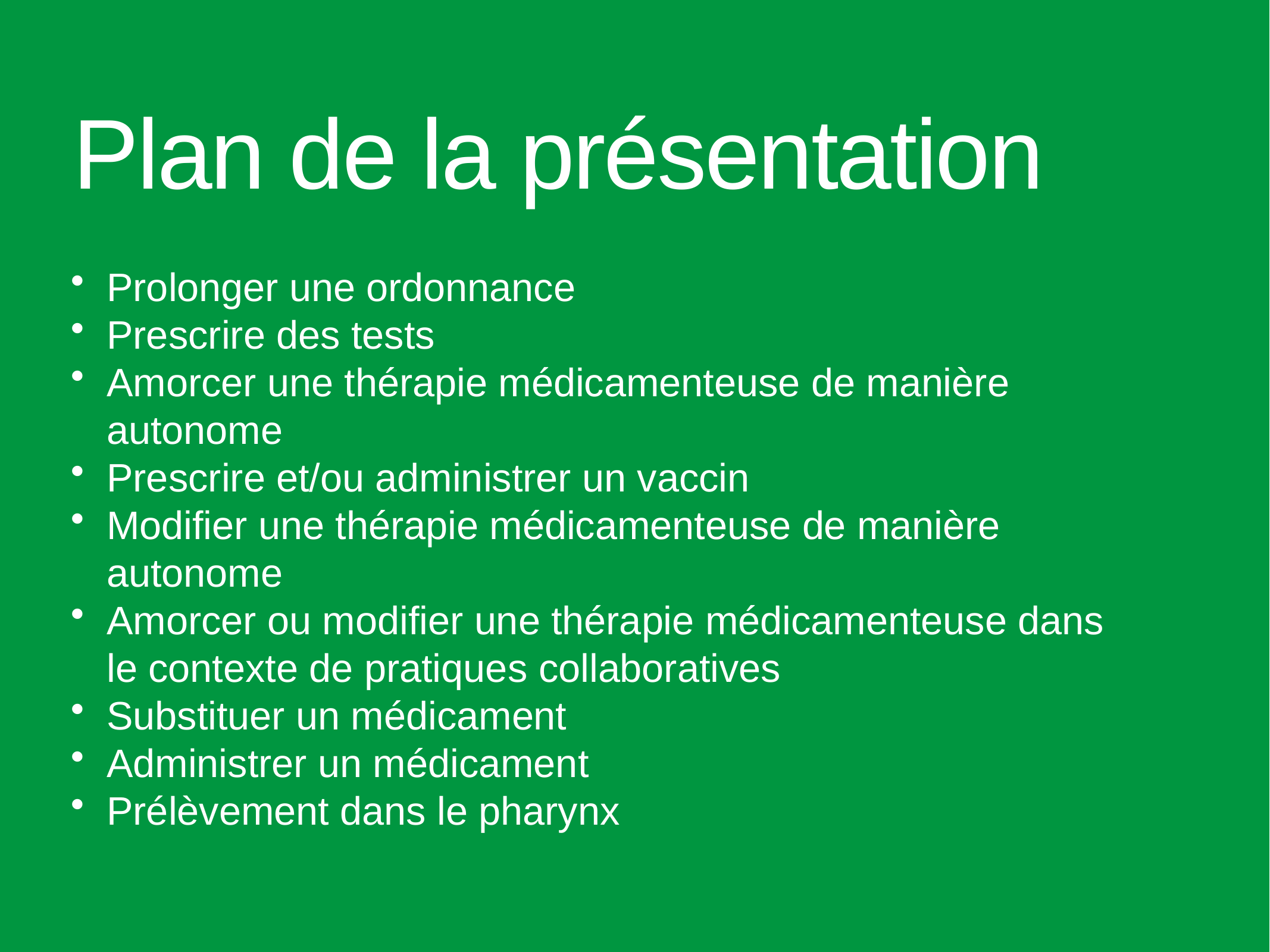

# Plan de la présentation
Prolonger une ordonnance
Prescrire des tests
Amorcer une thérapie médicamenteuse de manière autonome
Prescrire et/ou administrer un vaccin
Modifier une thérapie médicamenteuse de manière autonome
Amorcer ou modifier une thérapie médicamenteuse dans le contexte de pratiques collaboratives
Substituer un médicament
Administrer un médicament
Prélèvement dans le pharynx